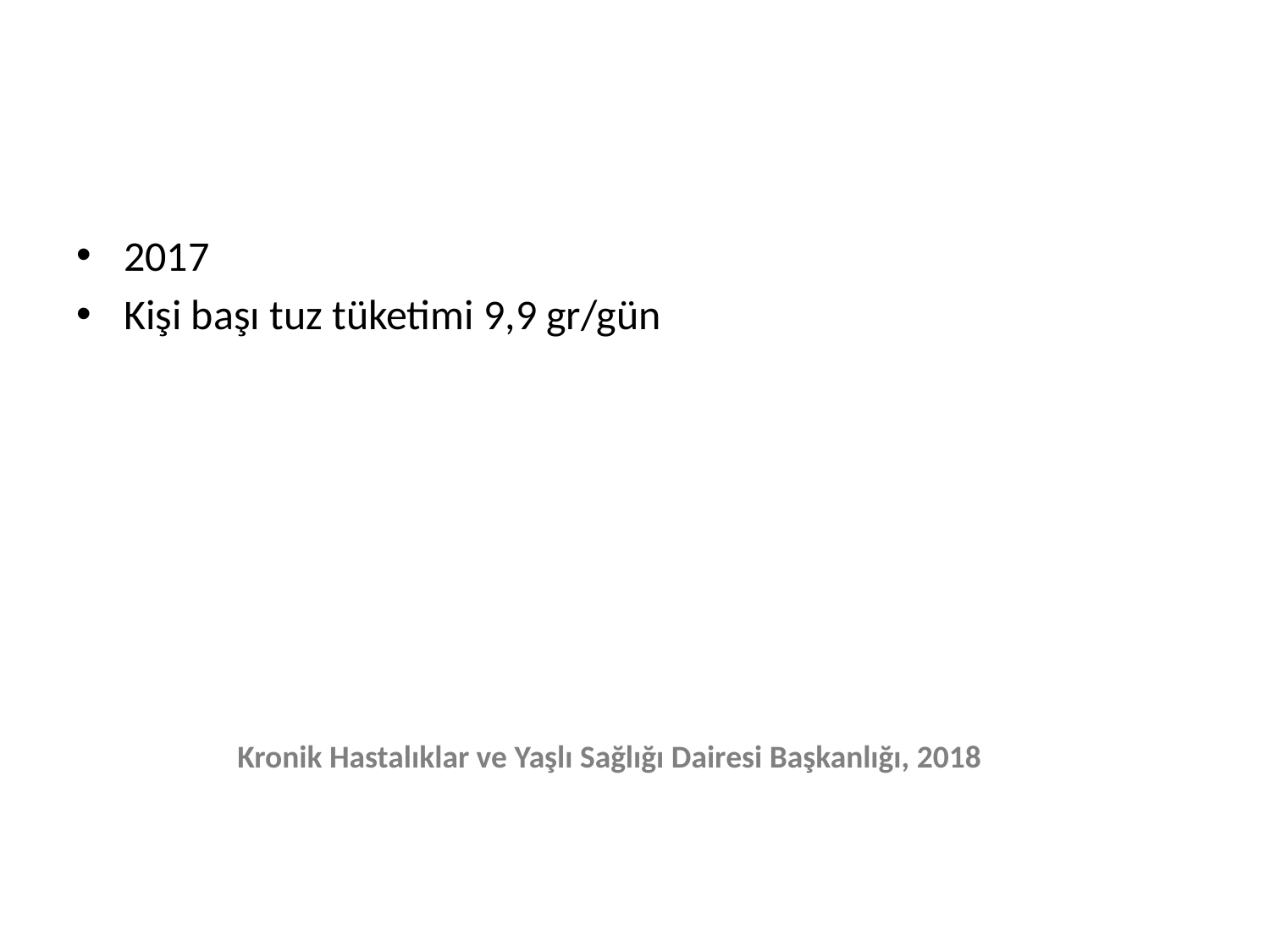

DİYABET ORANINDA DEĞİŞİM
2017
Kişi başı tuz tüketimi 9,9 gr/gün

Kronik Hastalıklar ve Yaşlı Sağlığı Dairesi Başkanlığı, 2018